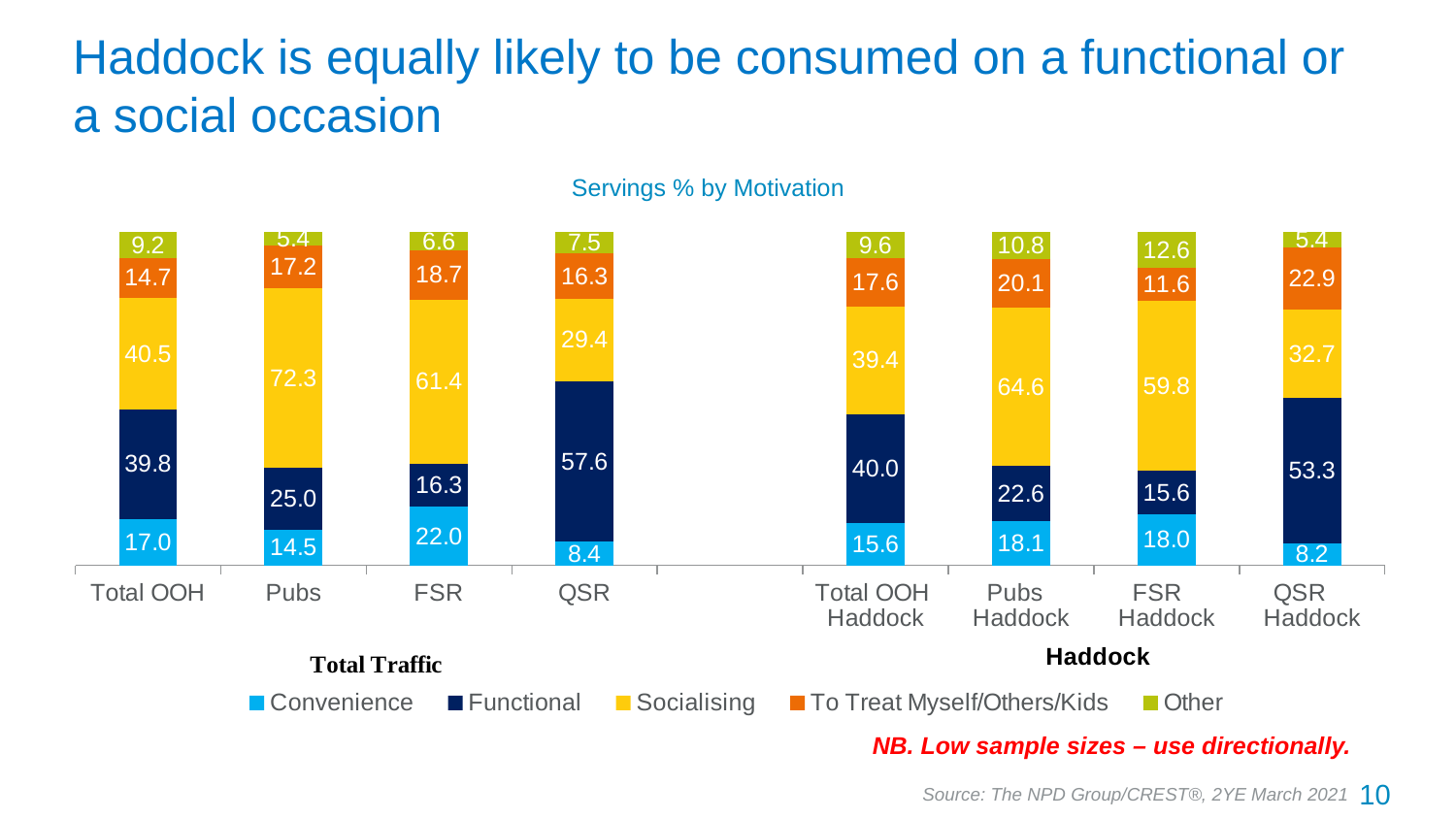

# Haddock is equally likely to be consumed on a functional or a social occasion
Servings % by Motivation

### Chart

| Category | Convenience | Functional | Socialising | To Treat Myself/Others/Kids | Other |
|---|---|---|---|---|---|
| Total OOH | 17.0 | 39.8 | 40.5 | 14.7 | 9.2 |
| Pubs | 14.5 | 25.0 | 72.3 | 17.2 | 5.4 |
| FSR | 22.0 | 16.3 | 61.4 | 18.7 | 6.6 |
| QSR | 8.4 | 57.6 | 29.4 | 16.3 | 7.5 |
|   | None | None | None | None | None |
| Total OOH  Haddock | 15.6 | 40.0 | 39.4 | 17.6 | 9.6 |
| Pubs   Haddock | 18.1 | 22.6 | 64.6 | 20.1 | 10.8 |
| FSR    Haddock | 18.0 | 15.6 | 59.8 | 11.6 | 12.6 |
| QSR     Haddock | 8.2 | 53.3 | 32.7 | 22.9 | 5.4 |
NB. Low sample sizes – use directionally.
10
Source: The NPD Group/CREST®, 2YE March 2021